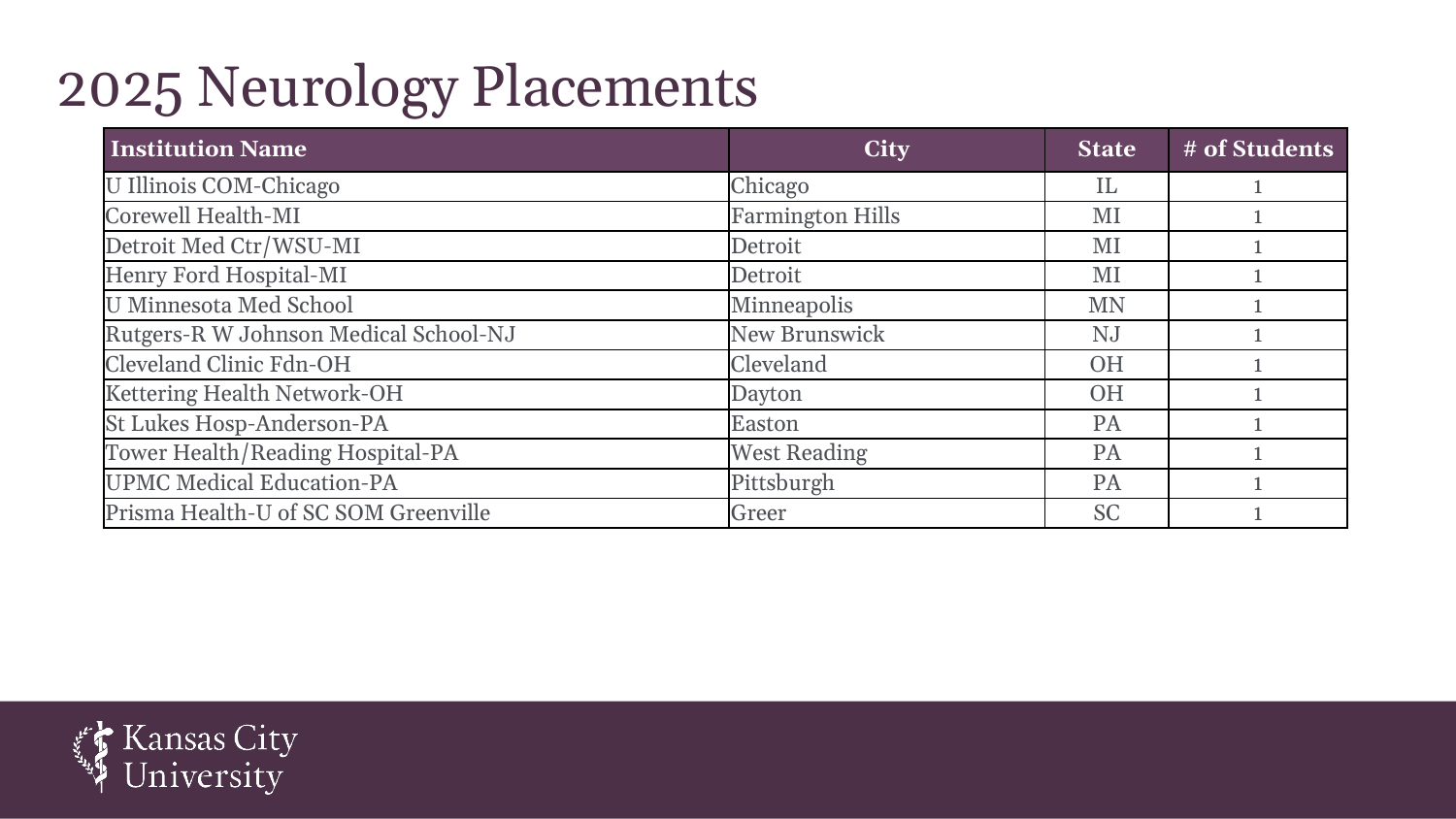

# 2025 Neurology Placements
| Institution Name | City | State | # of Students |
| --- | --- | --- | --- |
| U Illinois COM-Chicago | Chicago | IL | 1 |
| Corewell Health-MI | Farmington Hills | MI | 1 |
| Detroit Med Ctr/WSU-MI | Detroit | MI | 1 |
| Henry Ford Hospital-MI | Detroit | MI | 1 |
| U Minnesota Med School | Minneapolis | MN | 1 |
| Rutgers-R W Johnson Medical School-NJ | New Brunswick | NJ | 1 |
| Cleveland Clinic Fdn-OH | Cleveland | OH | 1 |
| Kettering Health Network-OH | Dayton | OH | 1 |
| St Lukes Hosp-Anderson-PA | Easton | PA | 1 |
| Tower Health/Reading Hospital-PA | West Reading | PA | 1 |
| UPMC Medical Education-PA | Pittsburgh | PA | 1 |
| Prisma Health-U of SC SOM Greenville | Greer | SC | 1 |